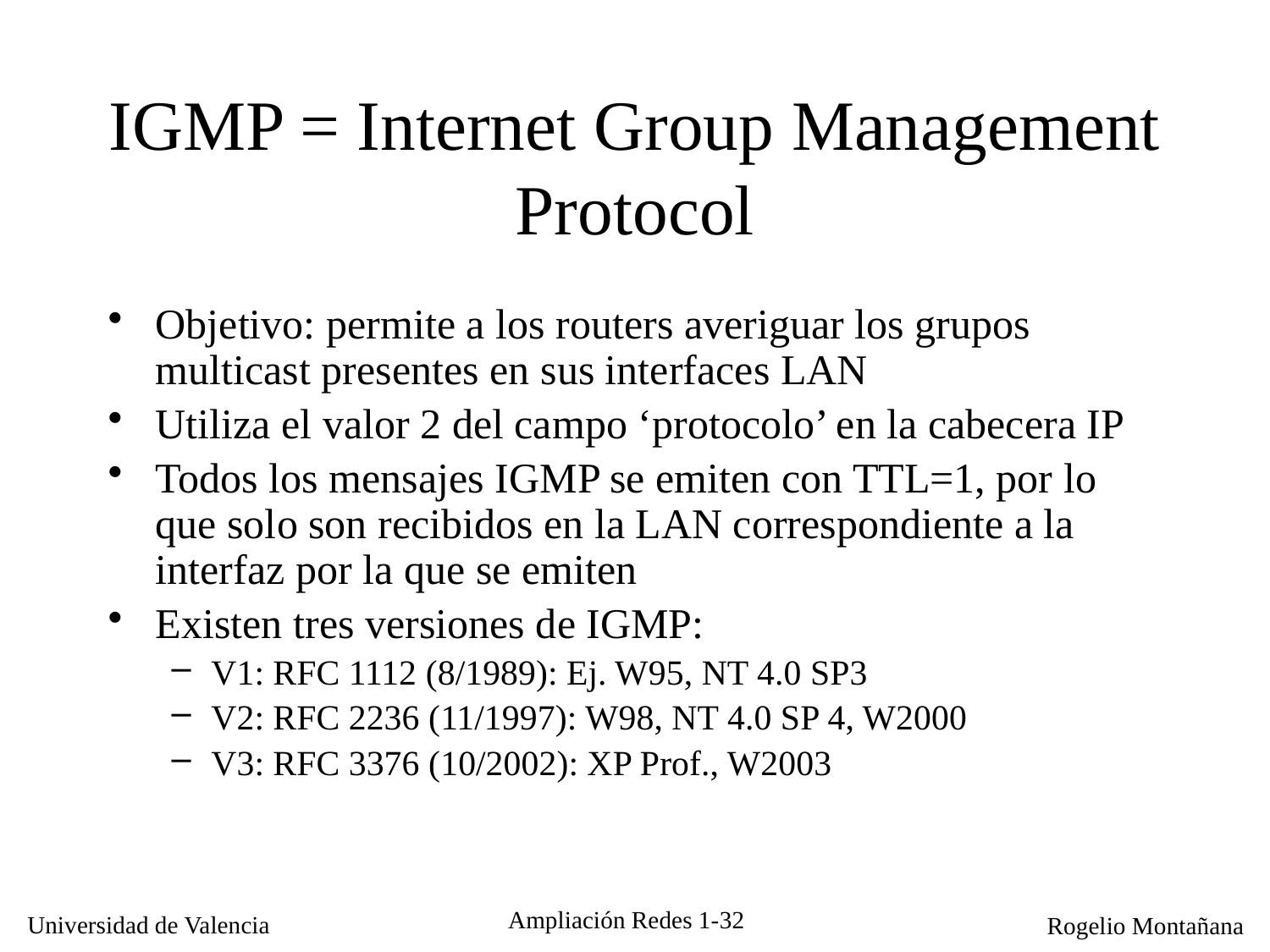

# IGMP = Internet Group Management Protocol
Objetivo: permite a los routers averiguar los grupos multicast presentes en sus interfaces LAN
Utiliza el valor 2 del campo ‘protocolo’ en la cabecera IP
Todos los mensajes IGMP se emiten con TTL=1, por lo que solo son recibidos en la LAN correspondiente a la interfaz por la que se emiten
Existen tres versiones de IGMP:
V1: RFC 1112 (8/1989): Ej. W95, NT 4.0 SP3
V2: RFC 2236 (11/1997): W98, NT 4.0 SP 4, W2000
V3: RFC 3376 (10/2002): XP Prof., W2003
Ampliación Redes 1-32